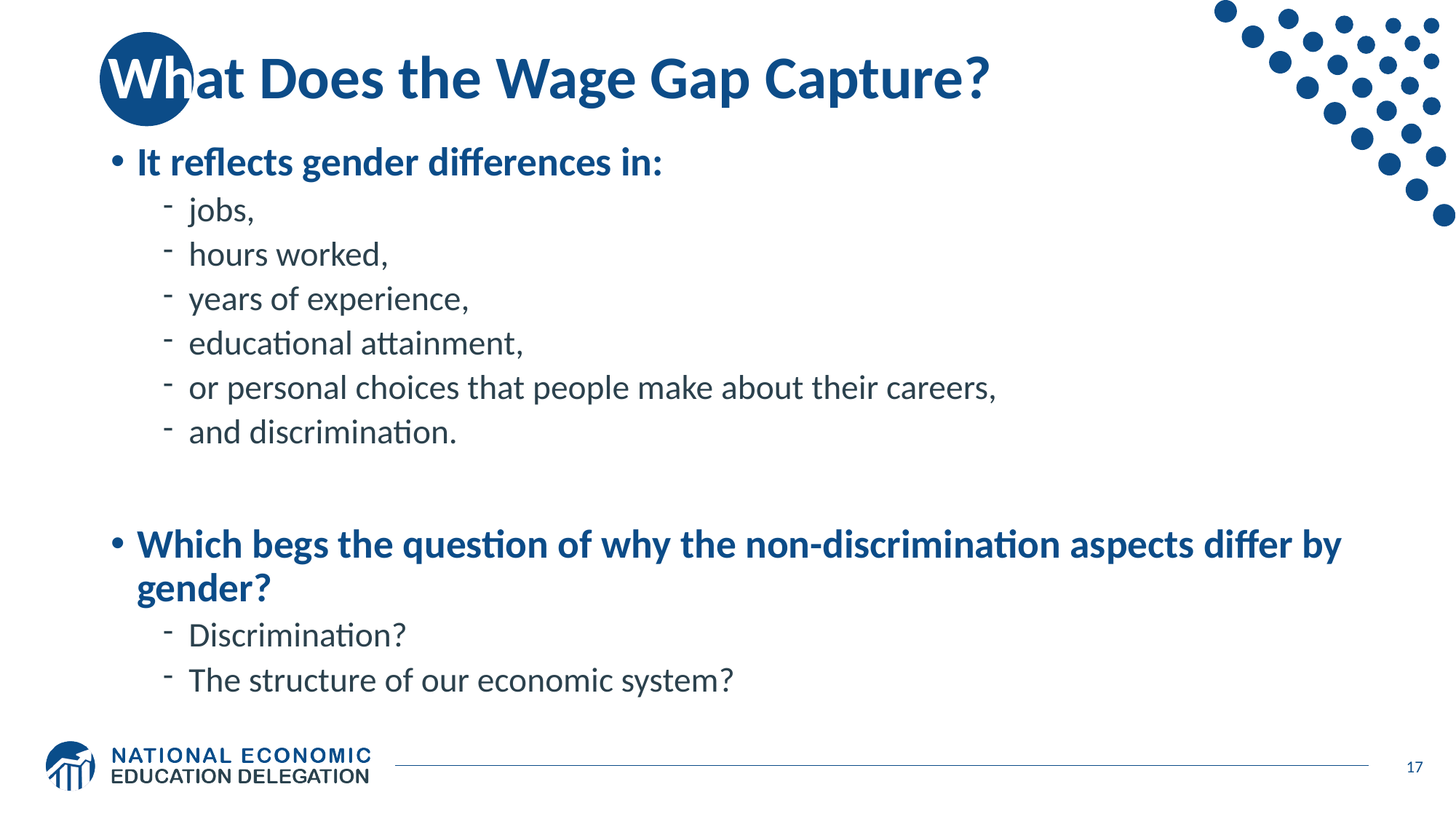

# What Does the Wage Gap Capture?
It reflects gender differences in:
jobs,
hours worked,
years of experience,
educational attainment,
or personal choices that people make about their careers,
and discrimination.

Which begs the question of why the non-discrimination aspects differ by gender?
Discrimination?
The structure of our economic system?
17